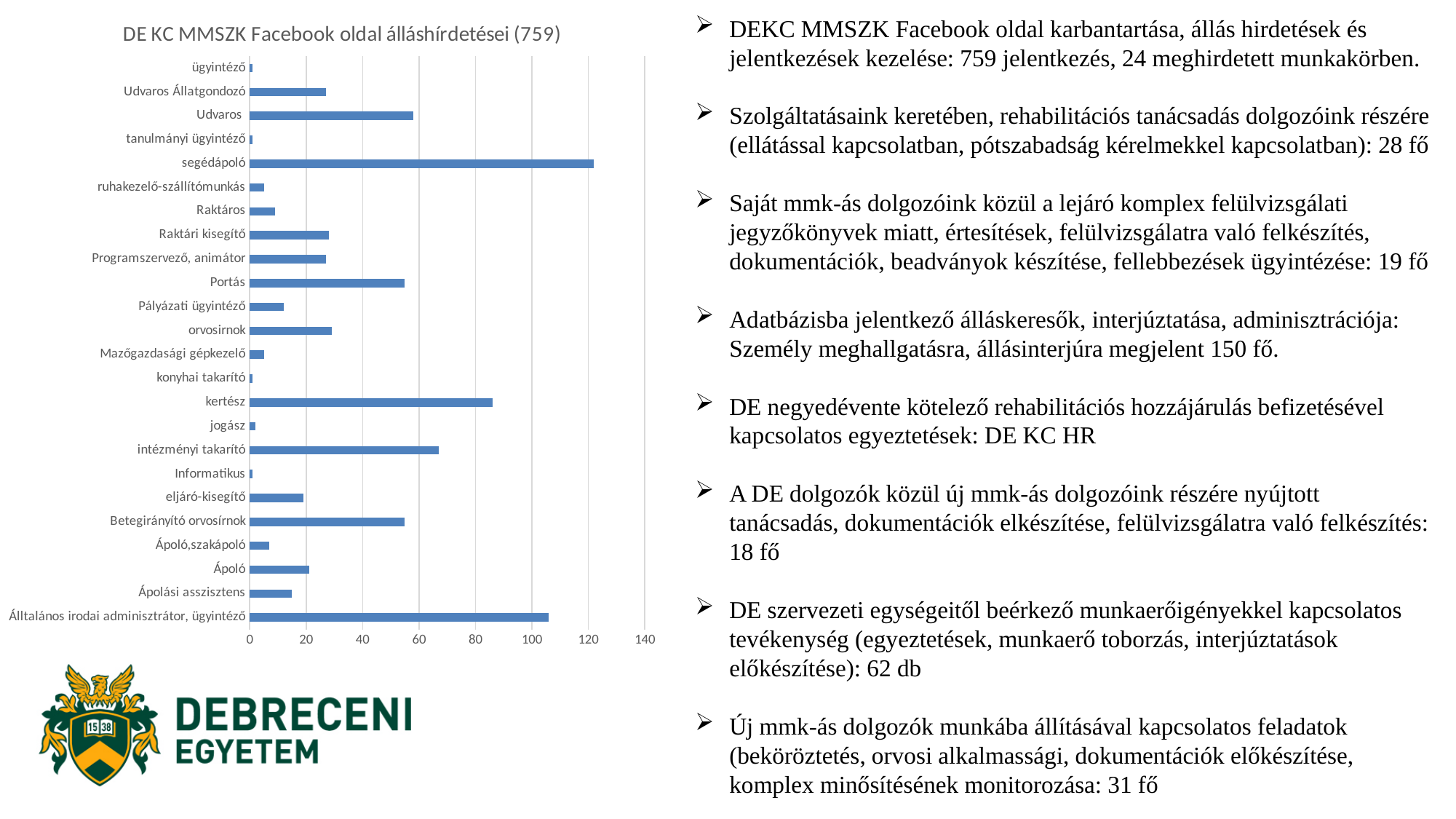

### Chart: DE KC MMSZK Facebook oldal álláshírdetései (759)

| Category |  |
|---|---|
| Álltalános irodai adminisztrátor, ügyintéző | 106.0 |
| Ápolási asszisztens | 15.0 |
| Ápoló | 21.0 |
| Ápoló,szakápoló | 7.0 |
| Betegirányító orvosírnok | 55.0 |
| eljáró-kisegítő | 19.0 |
| Informatikus | 1.0 |
| intézményi takarító | 67.0 |
| jogász | 2.0 |
| kertész | 86.0 |
| konyhai takarító | 1.0 |
| Mazőgazdasági gépkezelő | 5.0 |
| orvosirnok | 29.0 |
| Pályázati ügyintéző | 12.0 |
| Portás | 55.0 |
| Programszervező, animátor | 27.0 |
| Raktári kisegítő | 28.0 |
| Raktáros | 9.0 |
| ruhakezelő-szállítómunkás | 5.0 |
| segédápoló | 122.0 |
| tanulmányi ügyintéző | 1.0 |
| Udvaros  | 58.0 |
| Udvaros Állatgondozó | 27.0 |
| ügyintéző | 1.0 |
DEKC MMSZK Facebook oldal karbantartása, állás hirdetések és jelentkezések kezelése: 759 jelentkezés, 24 meghirdetett munkakörben.

Szolgáltatásaink keretében, rehabilitációs tanácsadás dolgozóink részére (ellátással kapcsolatban, pótszabadság kérelmekkel kapcsolatban): 28 fő

Saját mmk-ás dolgozóink közül a lejáró komplex felülvizsgálati jegyzőkönyvek miatt, értesítések, felülvizsgálatra való felkészítés, dokumentációk, beadványok készítése, fellebbezések ügyintézése: 19 fő

Adatbázisba jelentkező álláskeresők, interjúztatása, adminisztrációja: Személy meghallgatásra, állásinterjúra megjelent 150 fő.

DE negyedévente kötelező rehabilitációs hozzájárulás befizetésével kapcsolatos egyeztetések: DE KC HR

A DE dolgozók közül új mmk-ás dolgozóink részére nyújtott tanácsadás, dokumentációk elkészítése, felülvizsgálatra való felkészítés: 18 fő

DE szervezeti egységeitől beérkező munkaerőigényekkel kapcsolatos tevékenység (egyeztetések, munkaerő toborzás, interjúztatások előkészítése): 62 db

Új mmk-ás dolgozók munkába állításával kapcsolatos feladatok (beköröztetés, orvosi alkalmassági, dokumentációk előkészítése, komplex minősítésének monitorozása: 31 fő